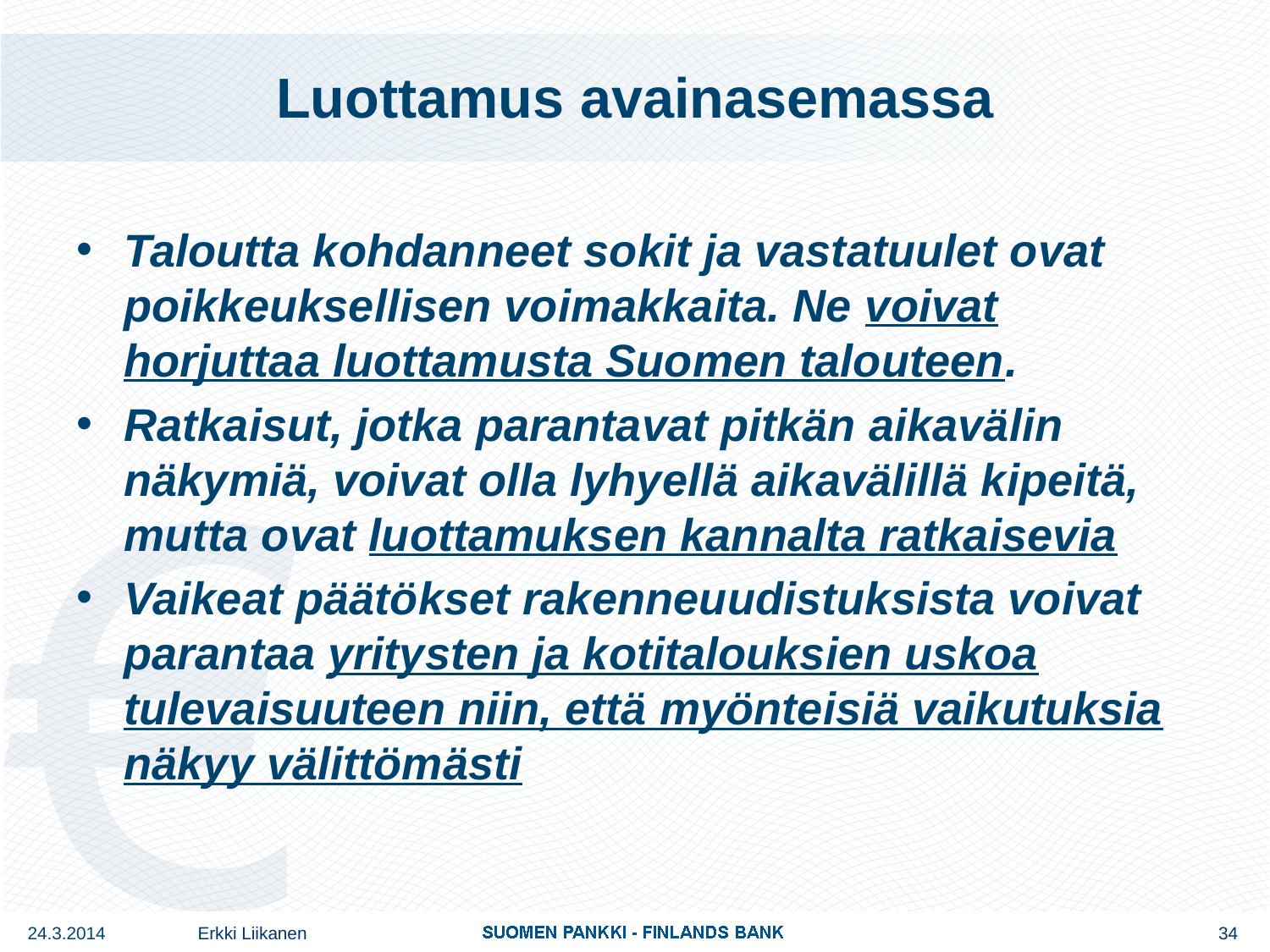

# Luottamus avainasemassa
Taloutta kohdanneet sokit ja vastatuulet ovat poikkeuksellisen voimakkaita. Ne voivat horjuttaa luottamusta Suomen talouteen.
Ratkaisut, jotka parantavat pitkän aikavälin näkymiä, voivat olla lyhyellä aikavälillä kipeitä, mutta ovat luottamuksen kannalta ratkaisevia
Vaikeat päätökset rakenneuudistuksista voivat parantaa yritysten ja kotitalouksien uskoa tulevaisuuteen niin, että myönteisiä vaikutuksia näkyy välittömästi

24.3.2014
Erkki Liikanen
34